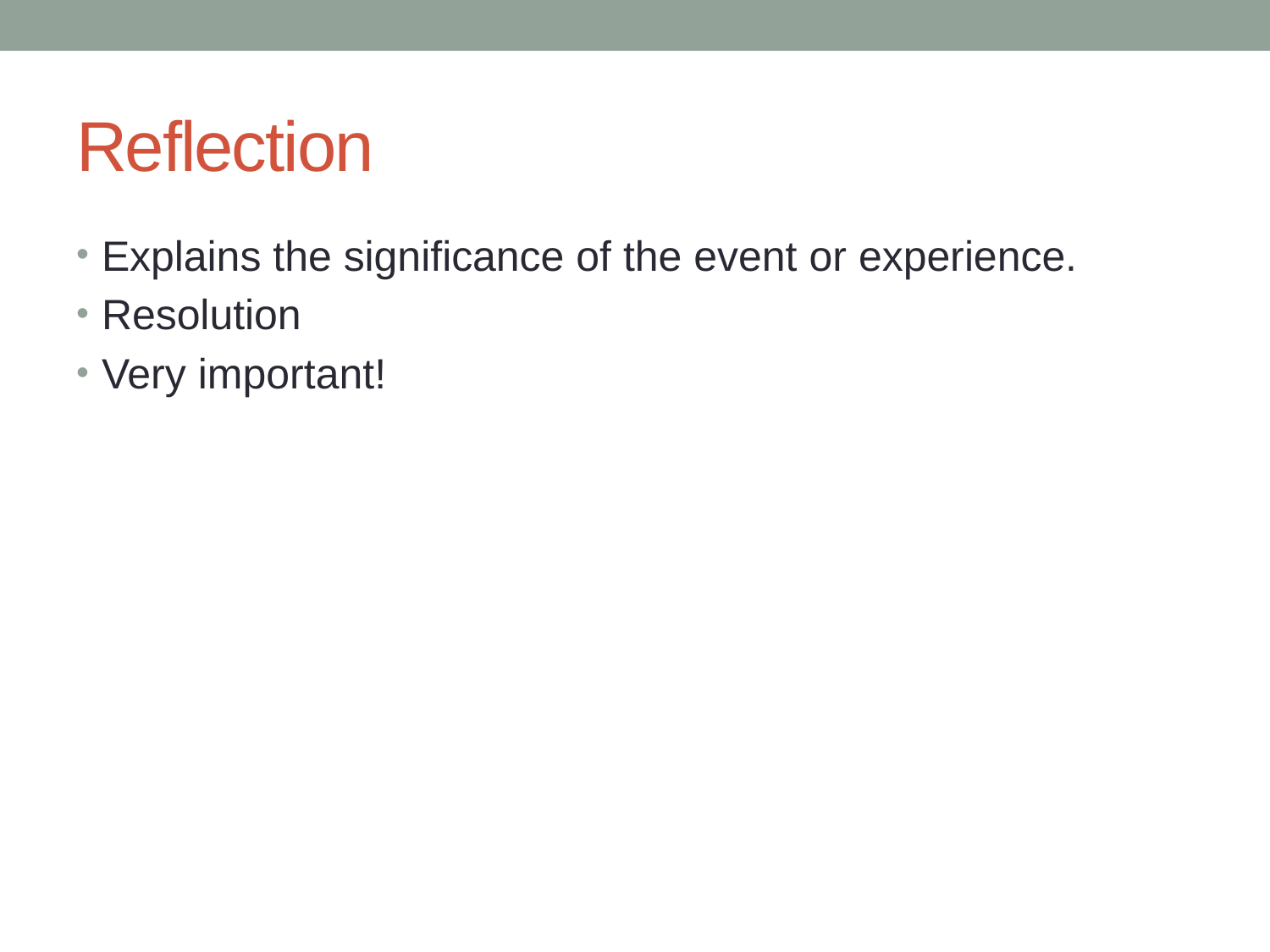

# Reflection
Explains the significance of the event or experience.
Resolution
Very important!